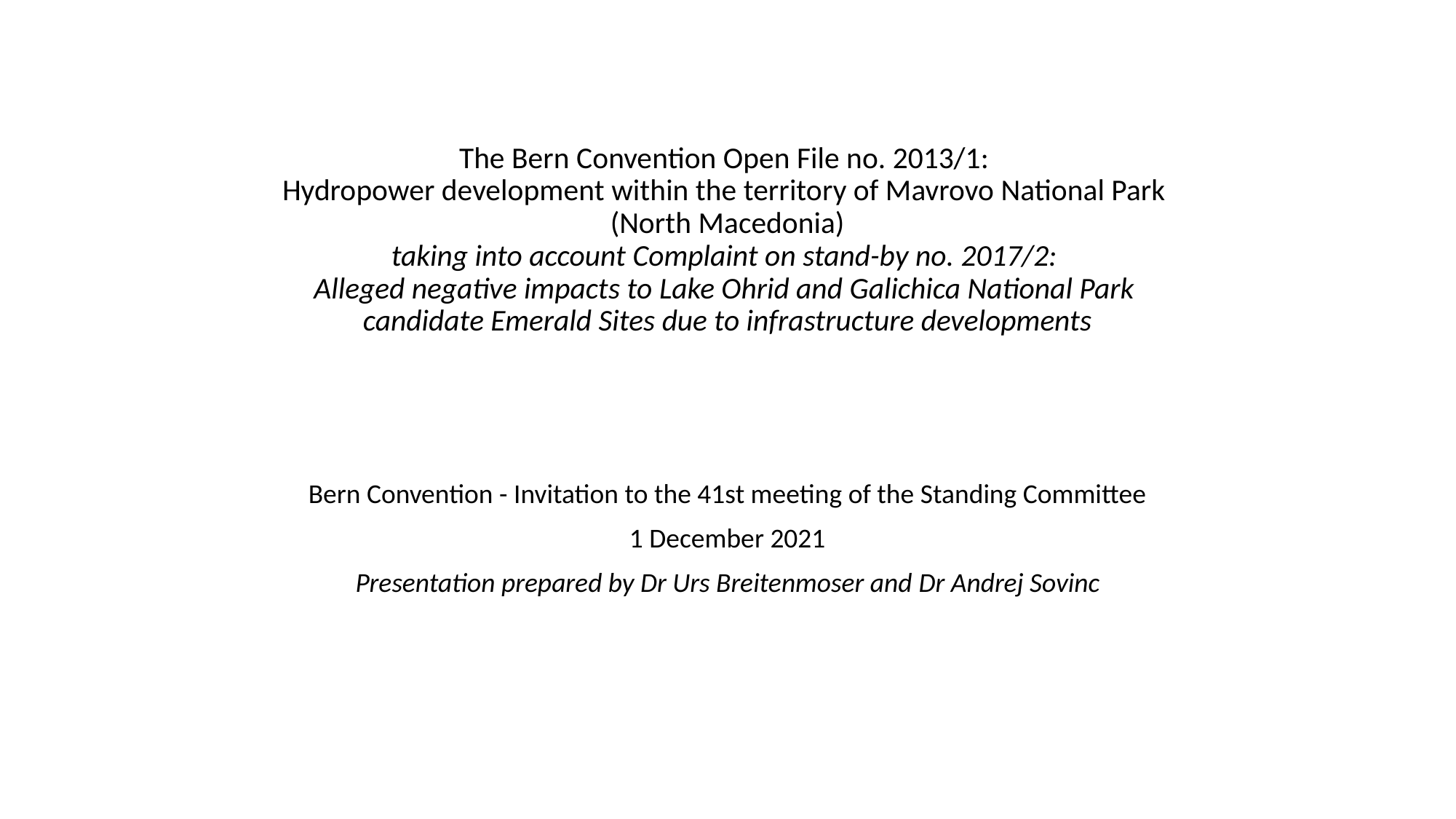

# The Bern Convention Open File no. 2013/1: Hydropower development within the territory of Mavrovo National Park (North Macedonia) taking into account Complaint on stand-by no. 2017/2: Alleged negative impacts to Lake Ohrid and Galichica National Park candidate Emerald Sites due to infrastructure developments
Bern Convention - Invitation to the 41st meeting of the Standing Committee
1 December 2021
Presentation prepared by Dr Urs Breitenmoser and Dr Andrej Sovinc